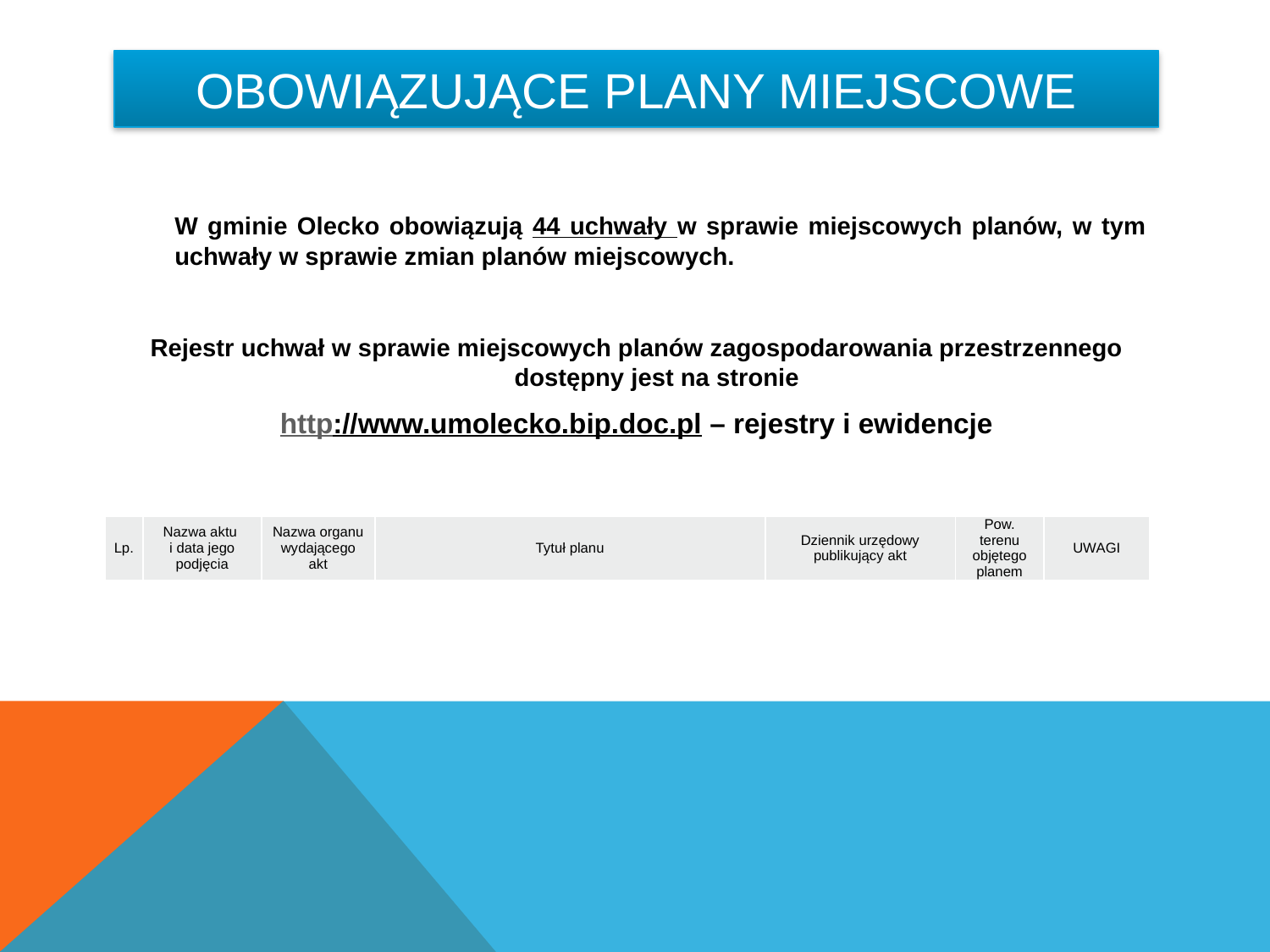

# Obowiązujące plany miejscowe

	W gminie Olecko obowiązują 44 uchwały w sprawie miejscowych planów, w tym uchwały w sprawie zmian planów miejscowych.

Rejestr uchwał w sprawie miejscowych planów zagospodarowania przestrzennego dostępny jest na stronie
http://www.umolecko.bip.doc.pl – rejestry i ewidencje

| Lp. | Nazwa aktu i data jego podjęcia | Nazwa organu wydającego akt | Tytuł planu | Dziennik urzędowy publikujący akt | Pow. terenu objętego planem | UWAGI |
| --- | --- | --- | --- | --- | --- | --- |